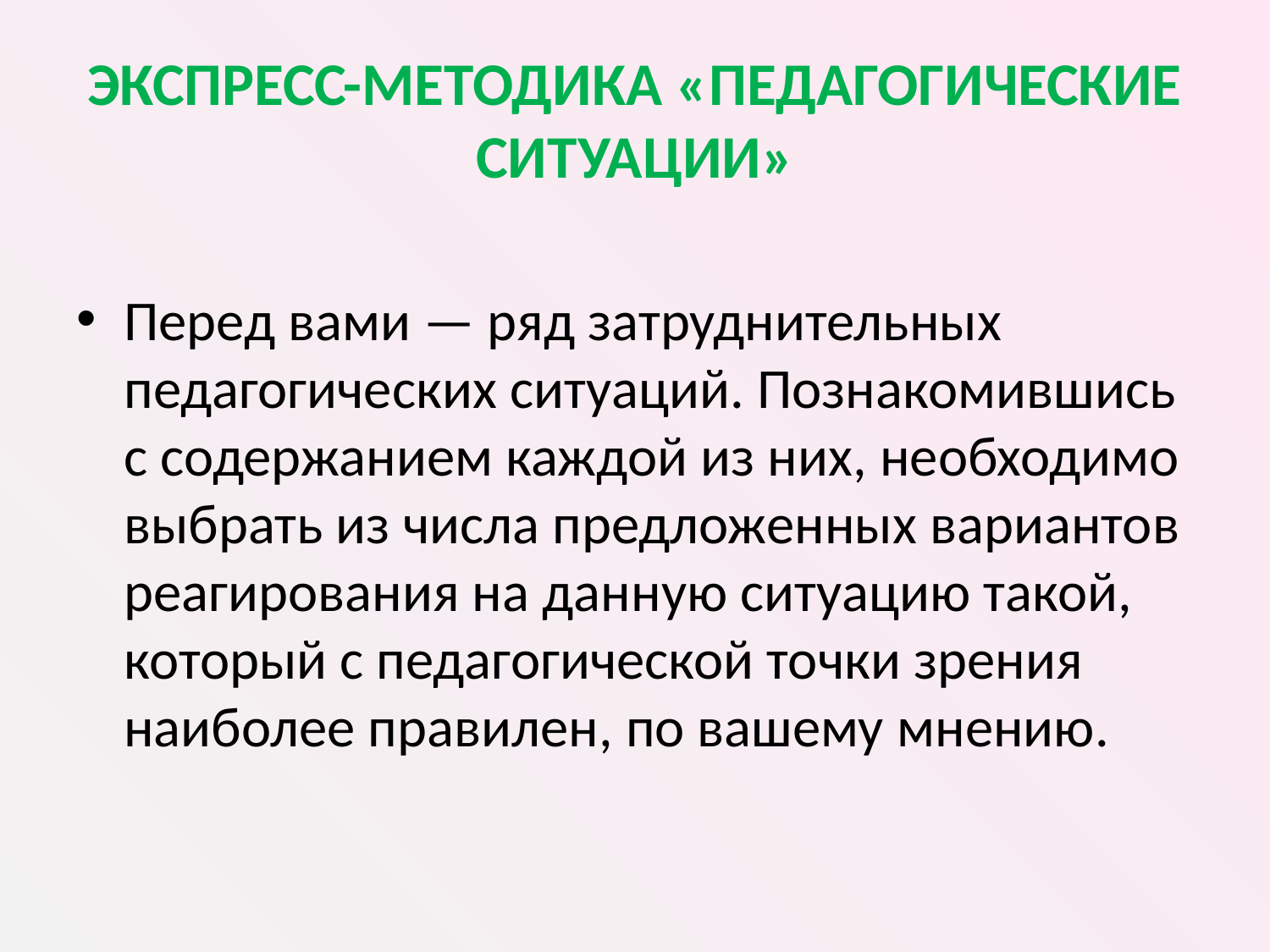

# ЭКСПРЕСС-МЕТОДИКА «ПЕДАГОГИЧЕСКИЕ СИТУАЦИИ»
Перед вами — ряд затруднительных педагогических ситуаций. Познакомившись с содержанием каждой из них, необходимо выбрать из числа предложенных вариантов реагирования на данную ситуацию такой, который с педагогической точки зрения наиболее правилен, по вашему мнению.